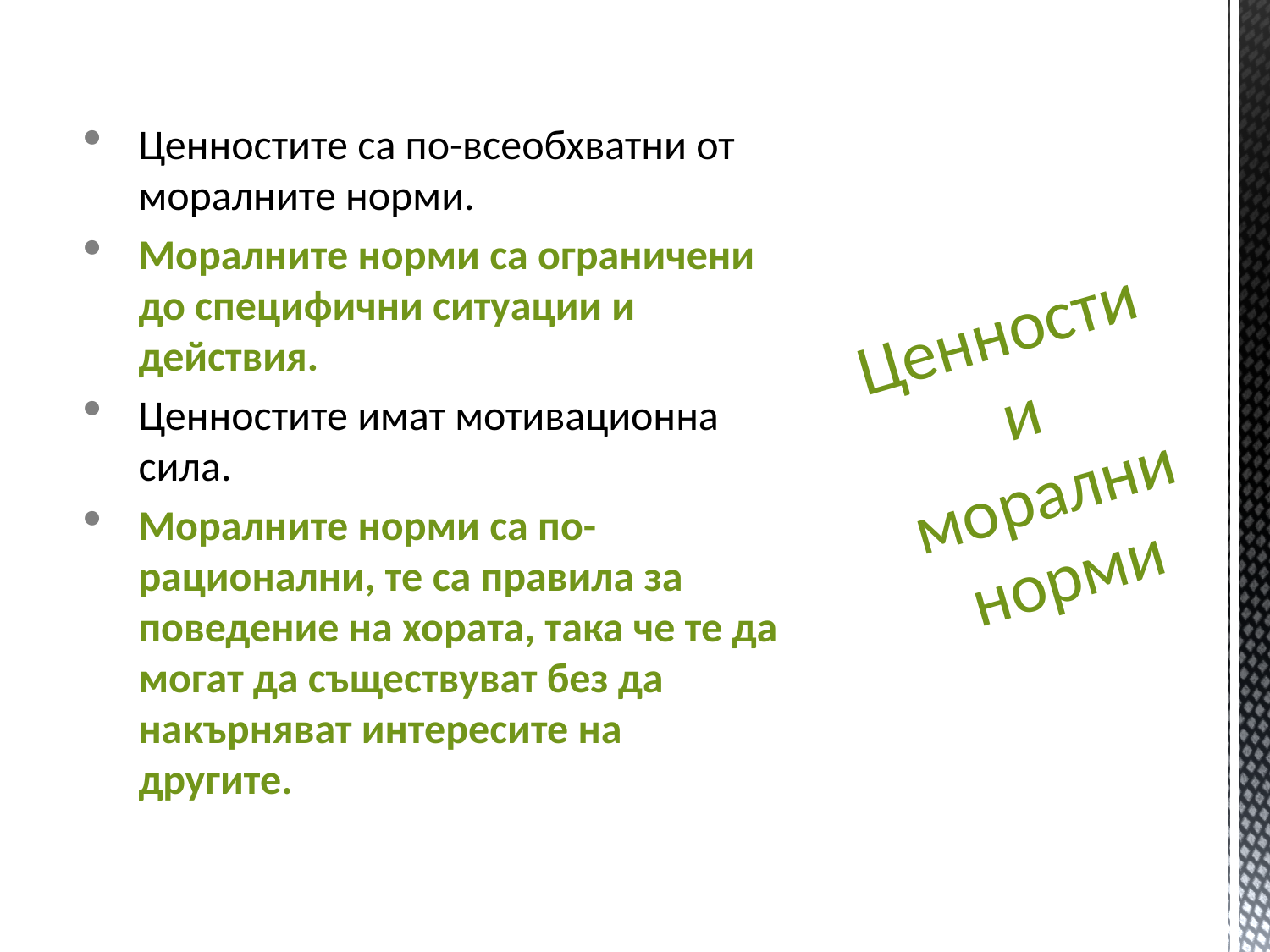

Ценностите са по-всеобхватни от моралните норми.
Моралните норми са ограничени до специфични ситуации и действия.
Ценностите имат мотивационна сила.
Моралните норми са по-рационални, те са правила за поведение на хората, така че те да могат да съществуват без да накърняват интересите на другите.
# Ценности и морални норми